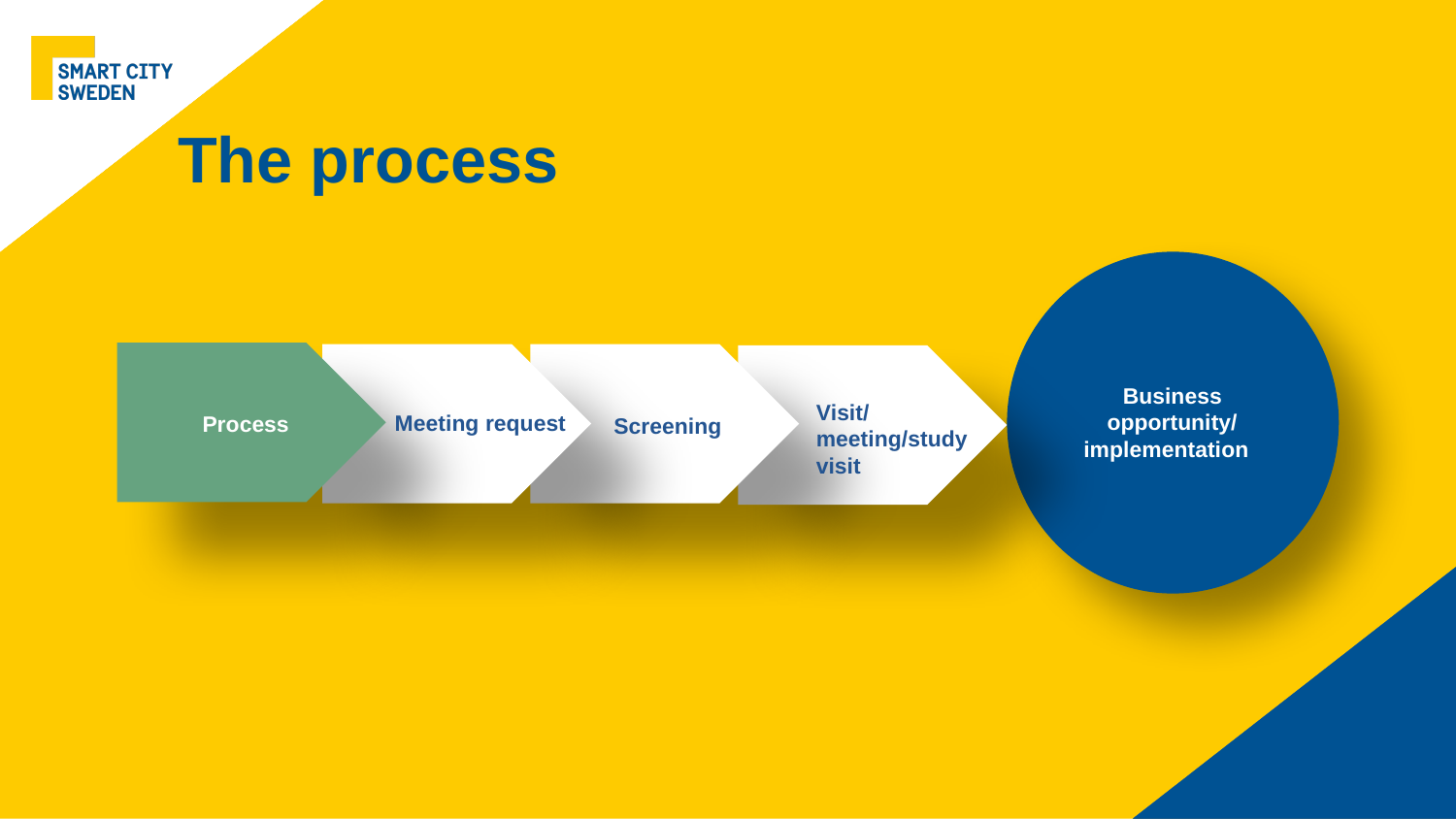

The process

Business opportunity/
implementation
Visit/meeting/study visit
Meeting request
Process
Screening